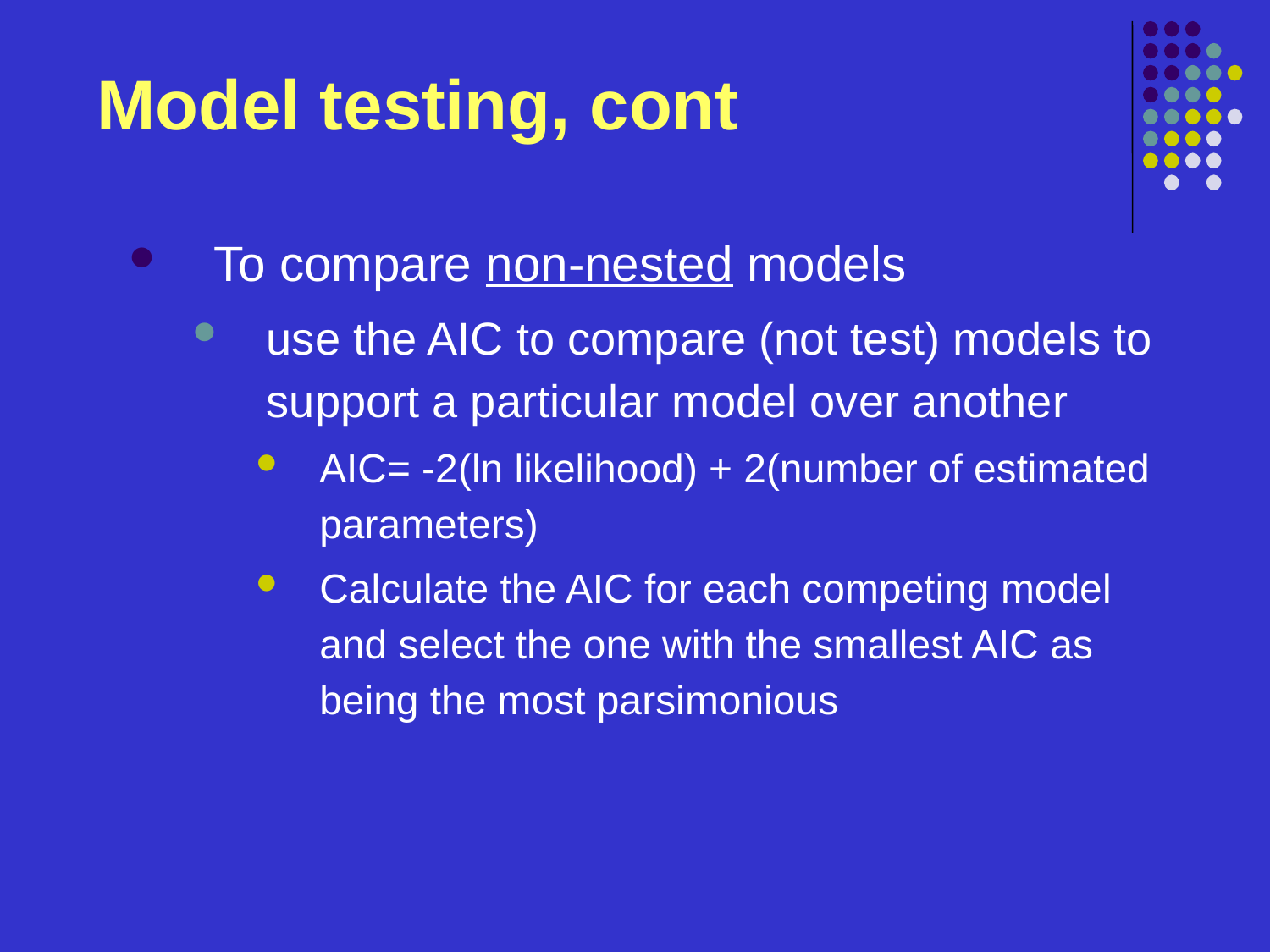

# Model testing, cont

To compare non-nested models
use the AIC to compare (not test) models to support a particular model over another
AIC= -2(ln likelihood) + 2(number of estimated parameters)
Calculate the AIC for each competing model and select the one with the smallest AIC as being the most parsimonious